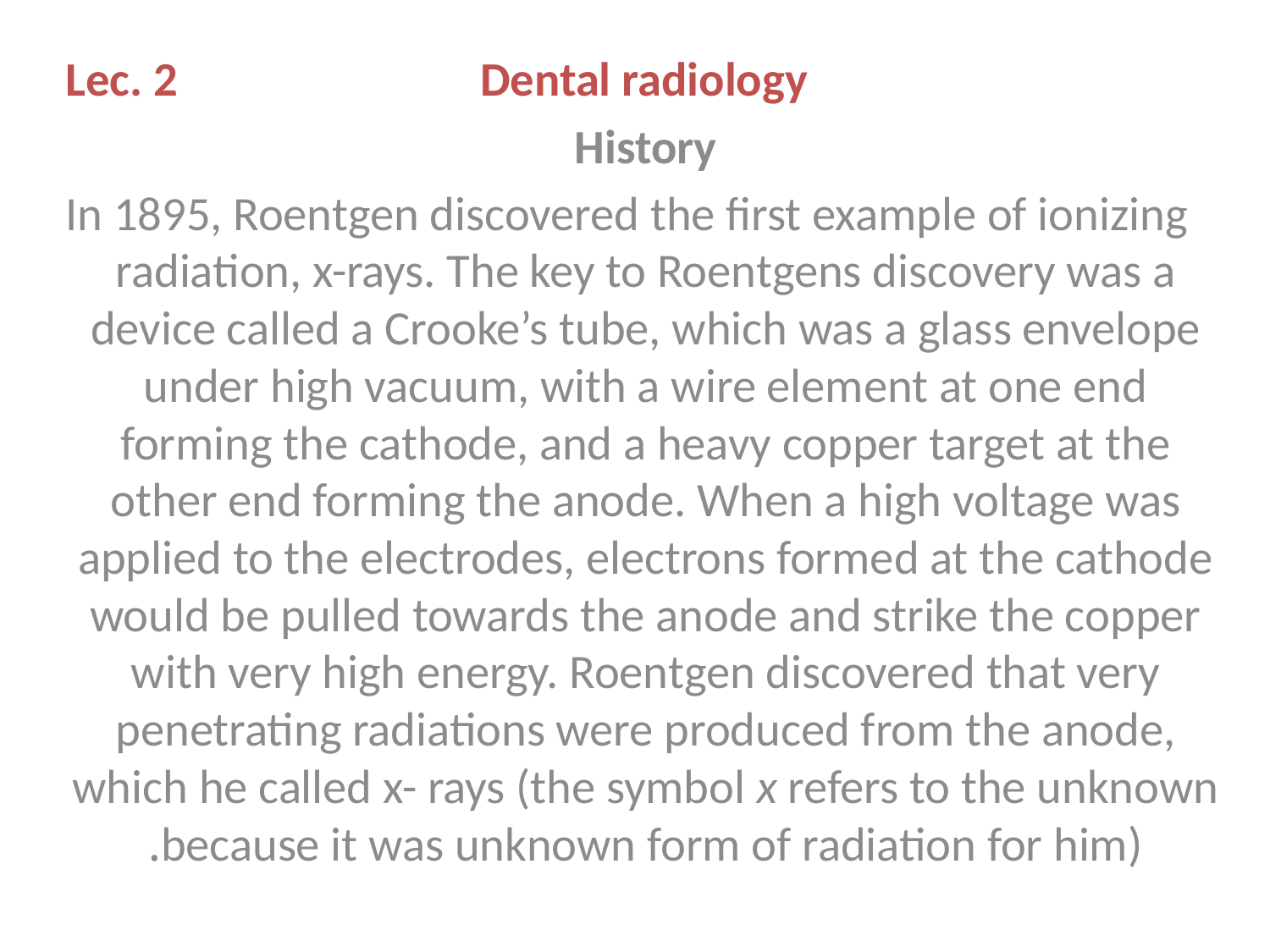

Lec. 2                            Dental radiology
History
   In 1895, Roentgen discovered the first example of ionizing radiation, x-rays. The key to Roentgens discovery was a device called a Crooke’s tube, which was a glass envelope under high vacuum, with a wire element at one end forming the cathode, and a heavy copper target at the other end forming the anode. When a high voltage was applied to the electrodes, electrons formed at the cathode would be pulled towards the anode and strike the copper with very high energy. Roentgen discovered that very penetrating radiations were produced from the anode, which he called x- rays (the symbol x refers to the unknown because it was unknown form of radiation for him).